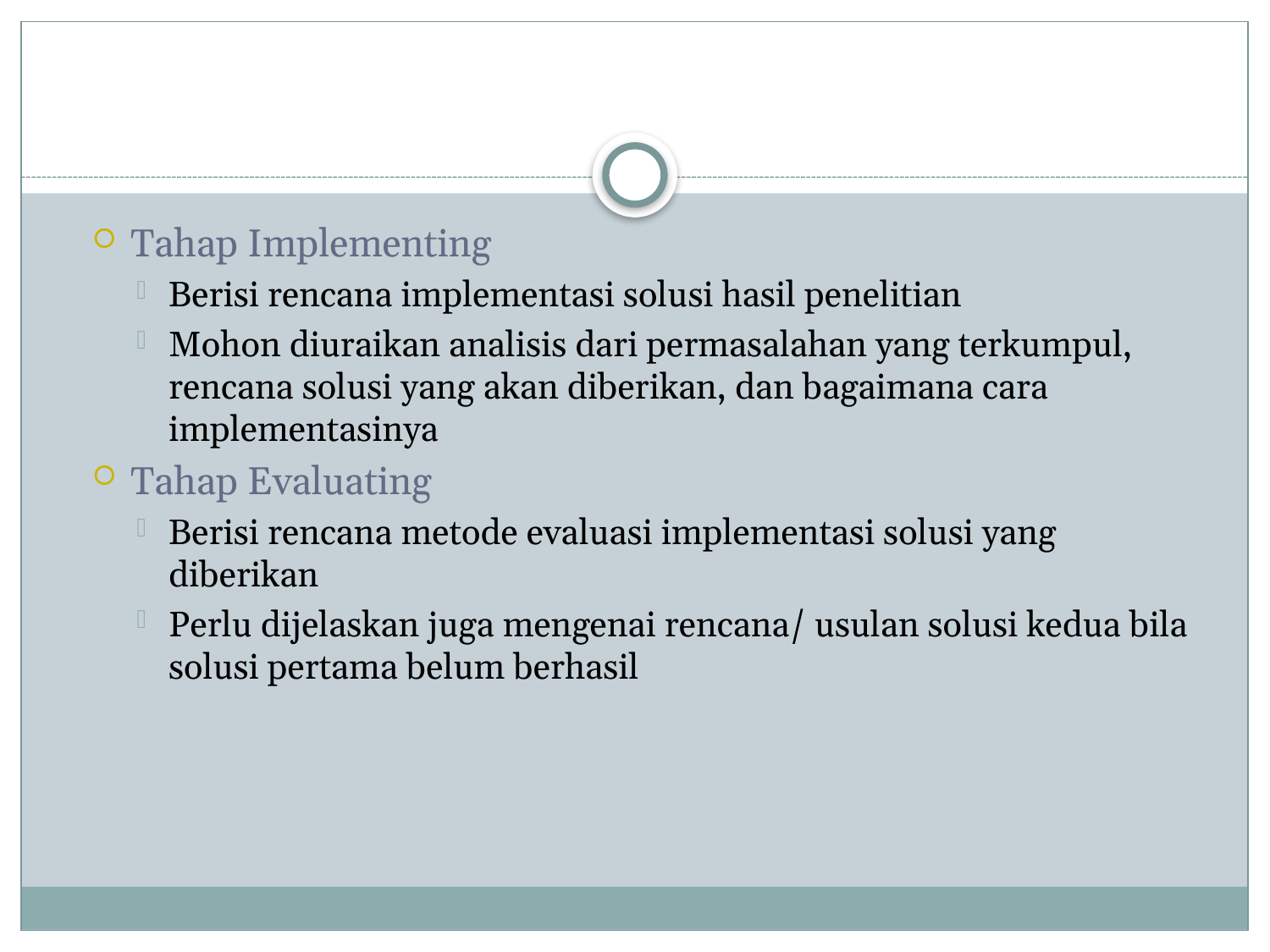

#
Tahap Implementing
Berisi rencana implementasi solusi hasil penelitian
Mohon diuraikan analisis dari permasalahan yang terkumpul, rencana solusi yang akan diberikan, dan bagaimana cara implementasinya
Tahap Evaluating
Berisi rencana metode evaluasi implementasi solusi yang diberikan
Perlu dijelaskan juga mengenai rencana/ usulan solusi kedua bila solusi pertama belum berhasil